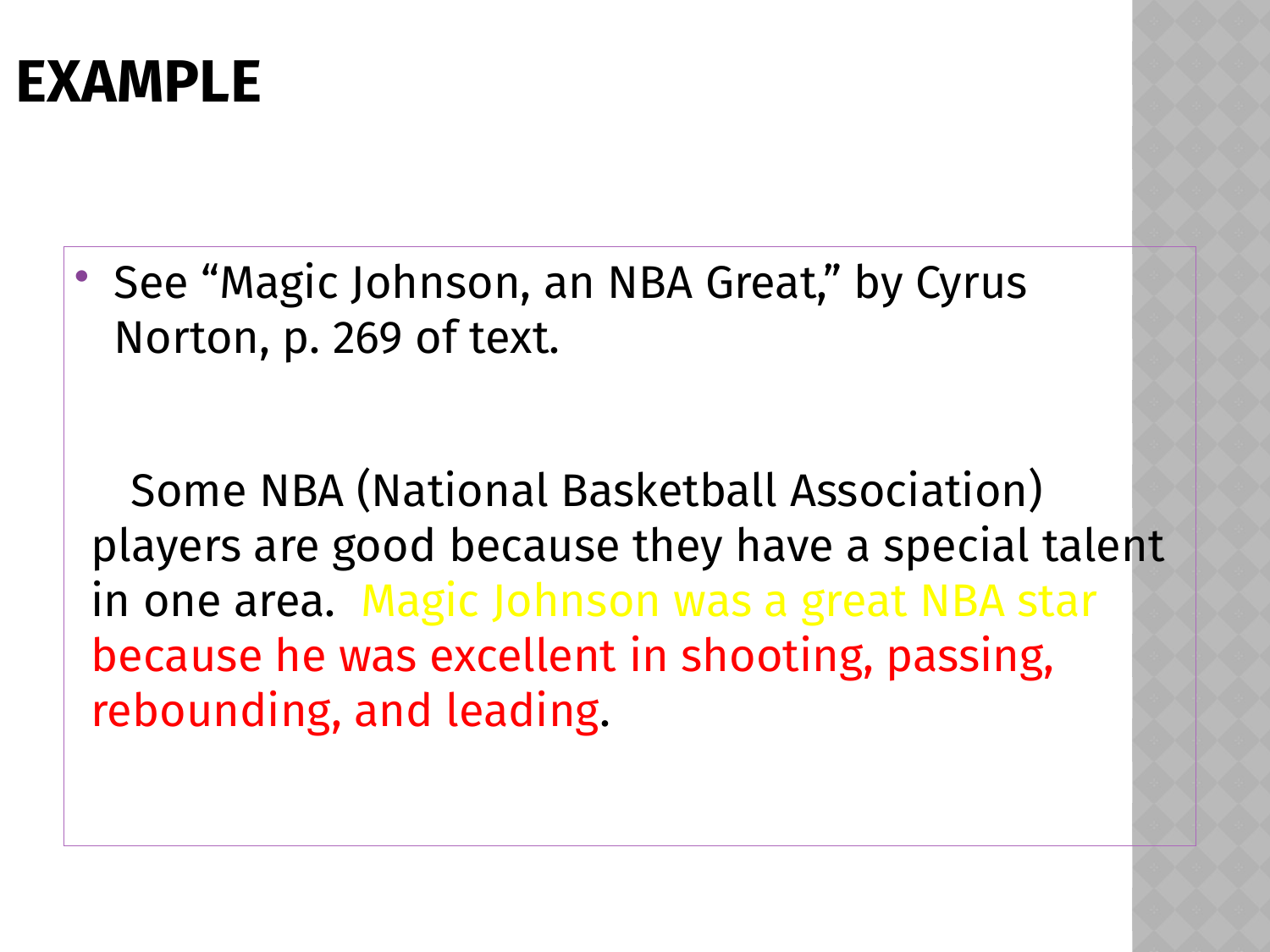

# Example
See “Magic Johnson, an NBA Great,” by Cyrus Norton, p. 269 of text.

Some NBA (National Basketball Association) players are good because they have a special talent in one area.  Magic Johnson was a great NBA star because he was excellent in shooting, passing, rebounding, and leading.